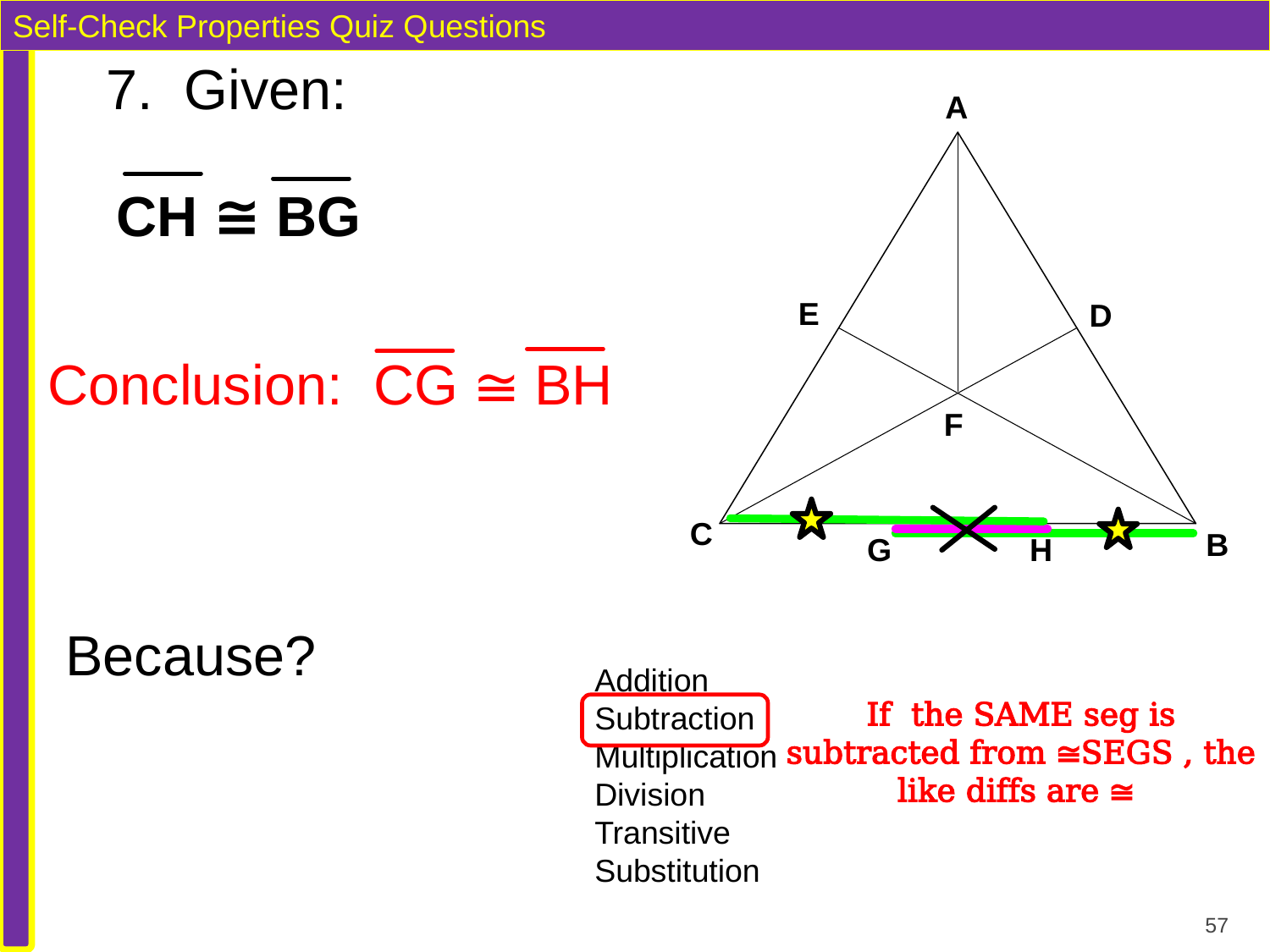

Self-Check Properties Quiz Questions

7.  Given:
A
E
D
F
C
B
G
H

CH ≅ BG
Conclusion:  CG ≅ BH

Because?
Addition
Subtraction
Multiplication
Division
Transitive
Substitution
If  the SAME seg is subtracted from ≅SEGS , the like diffs are ≅

57